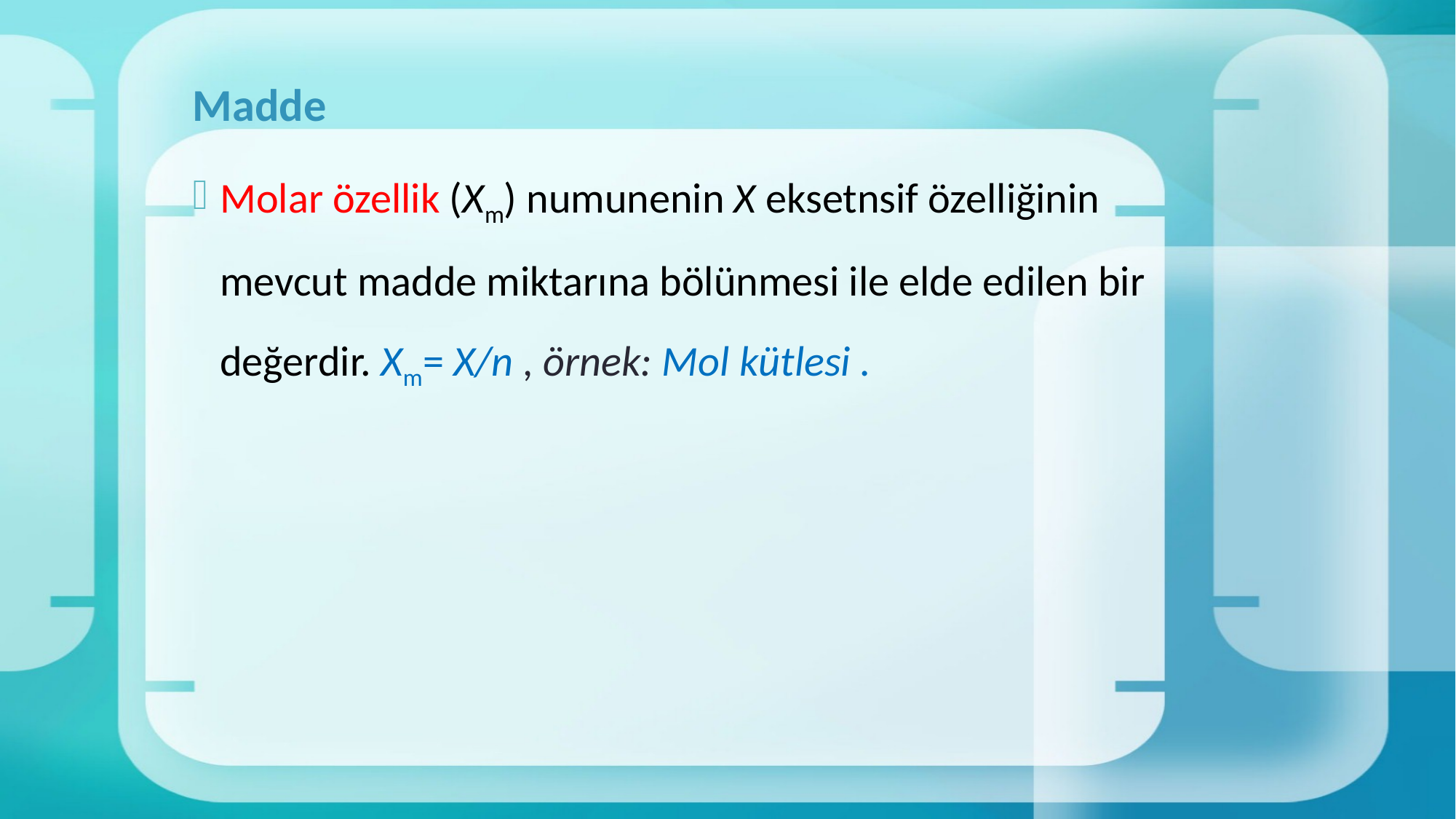

# Madde
Molar özellik (Xm) numunenin X eksetnsif özelliğinin mevcut madde miktarına bölünmesi ile elde edilen bir değerdir. Xm= X/n , örnek: Mol kütlesi .